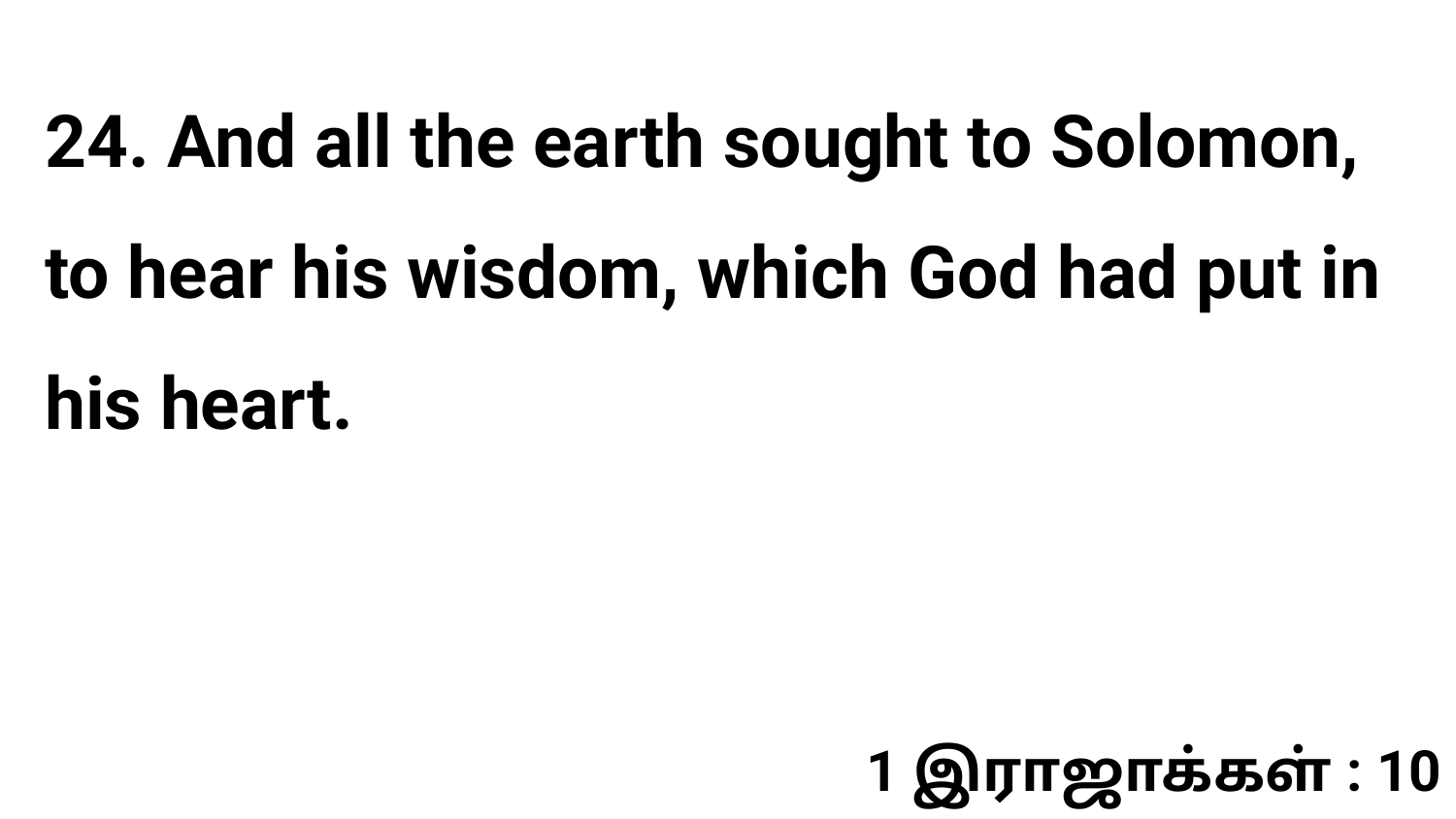

24. And all the earth sought to Solomon, to hear his wisdom, which God had put in his heart.
1 இராஜாக்கள் : 10